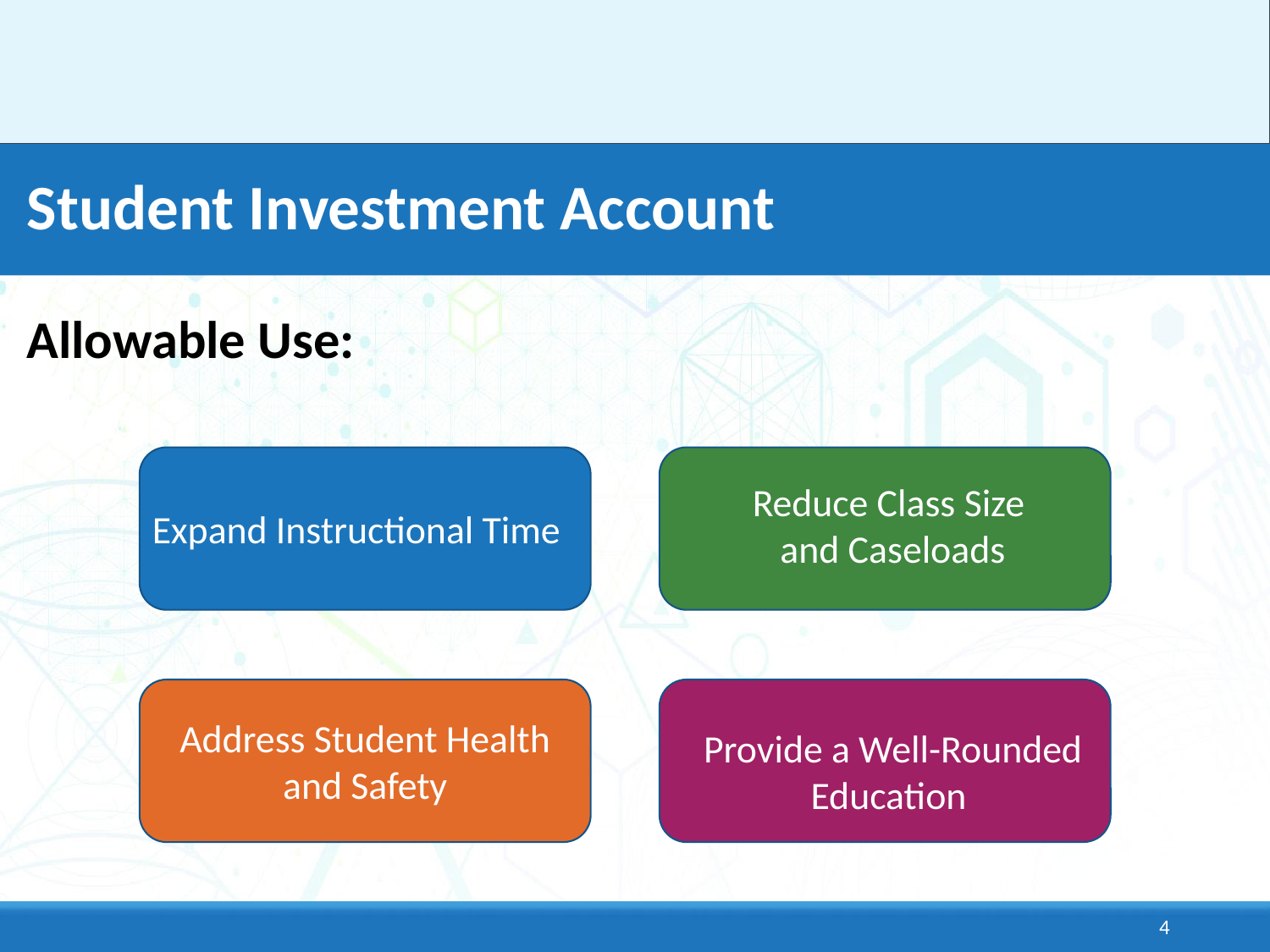

# Student Investment Account

Allowable Use:

Reduce Class Size
and Caseloads
Expand Instructional Time

Address Student Health and Safety
Provide a Well-Rounded Education
4